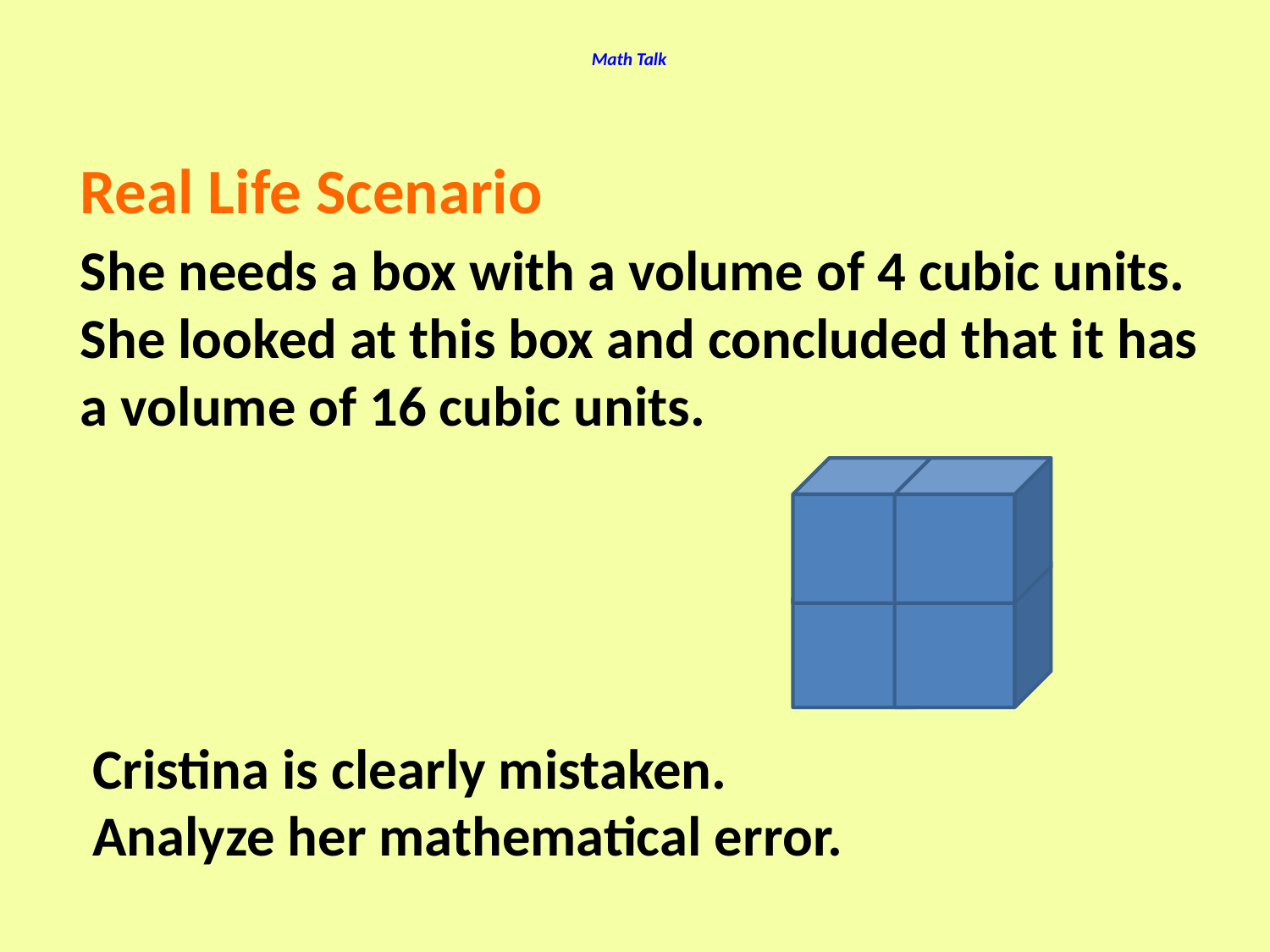

# Math Talk
Real Life Scenario
She needs a box with a volume of 4 cubic units.  She looked at this box and concluded that it has a volume of 16 cubic units.

Cristina is clearly mistaken.
Analyze her mathematical error.